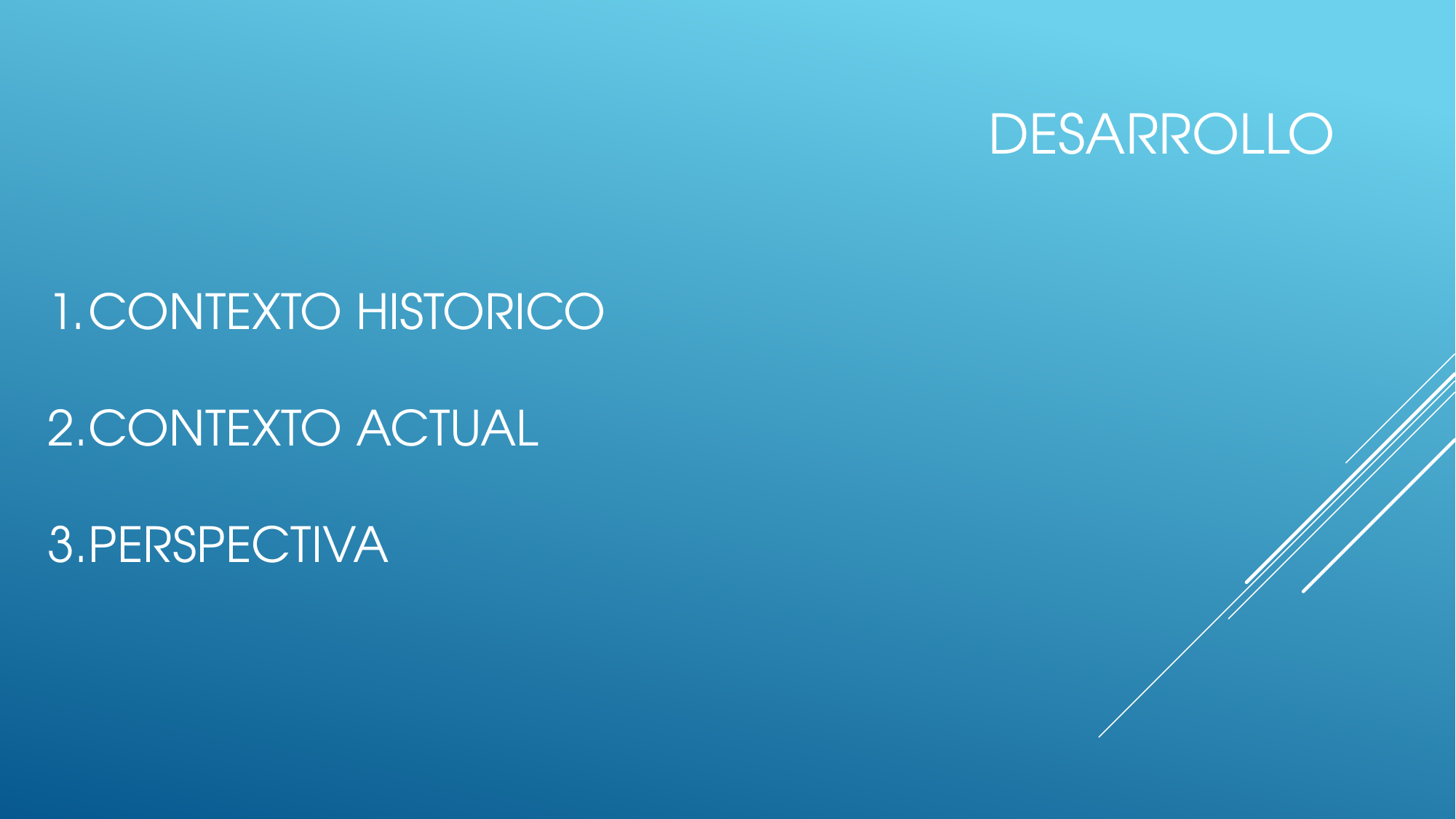

# DESARROLLO
CONTEXTO HISTORICO

CONTEXTO ACTUAL

PERSPECTIVA